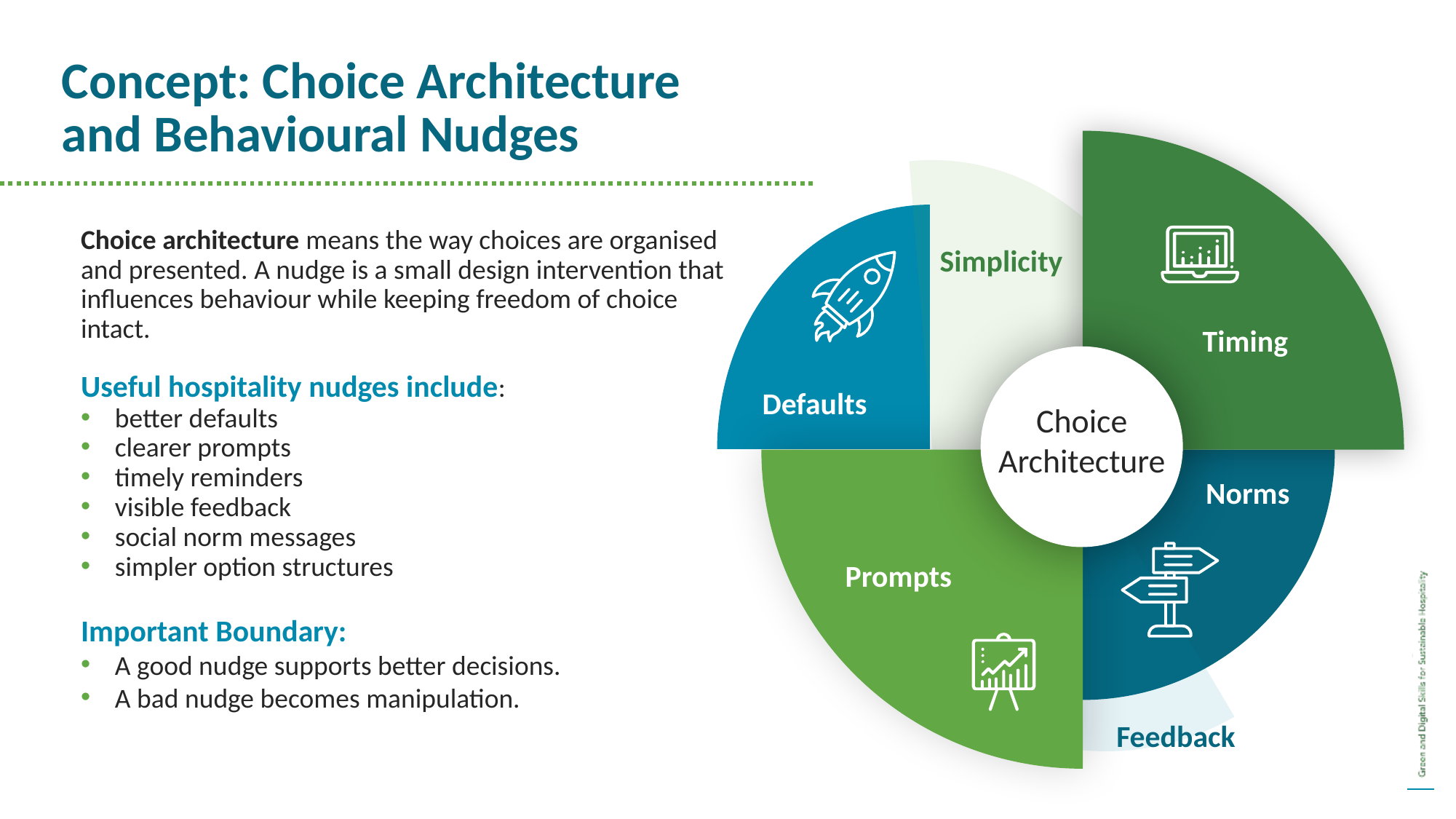

Concept: Choice Architecture and Behavioural Nudges

Simplicity

Timing

Defaults
Choice Architecture
Norms
Prompts

Feedback
Choice architecture means the way choices are organised and presented. A nudge is a small design intervention that influences behaviour while keeping freedom of choice intact.

Useful hospitality nudges include:
better defaults
clearer prompts
timely reminders
visible feedback
social norm messages
simpler option structures

Important Boundary:
A good nudge supports better decisions.
A bad nudge becomes manipulation.